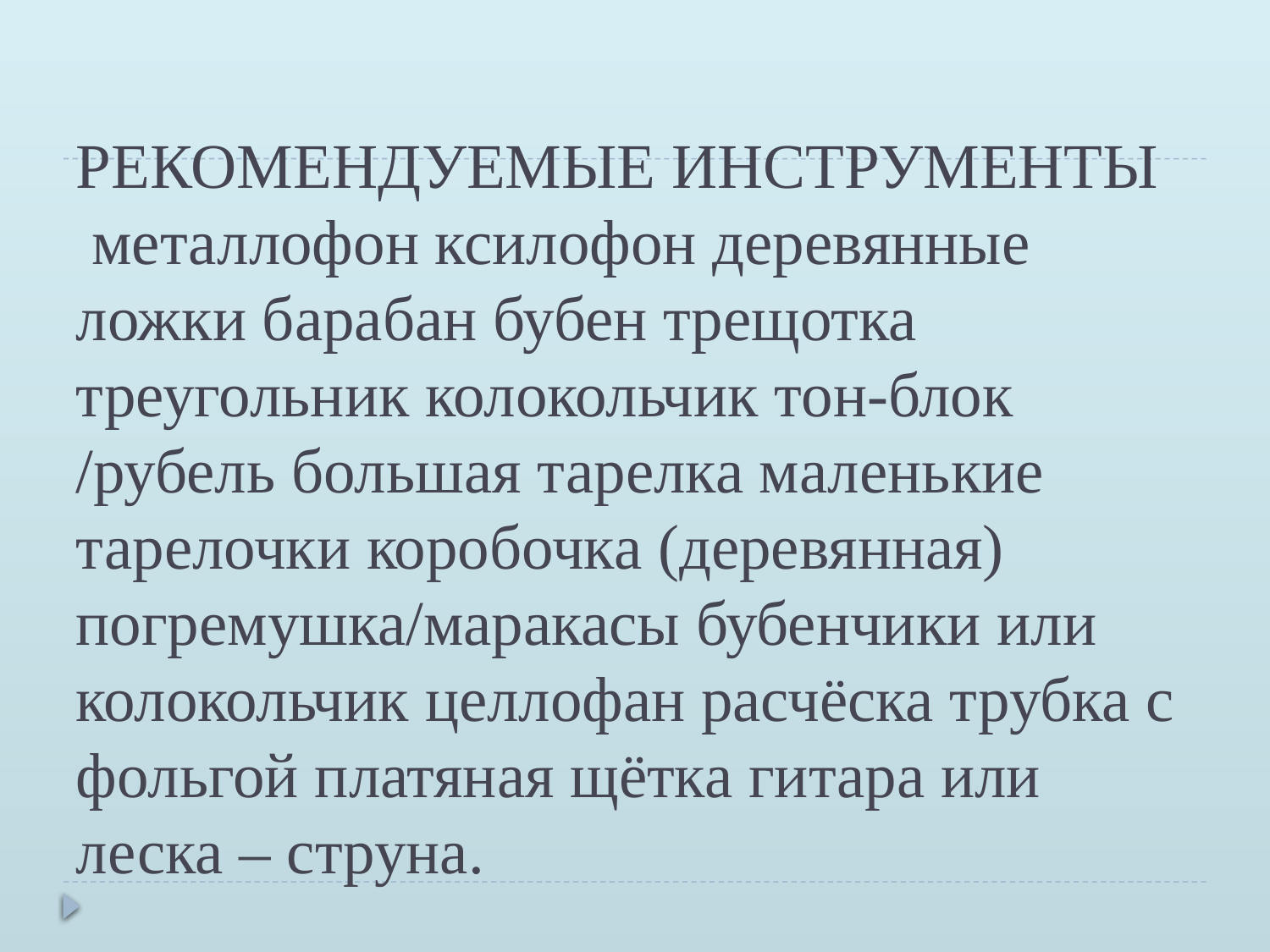

# РЕКОМЕНДУЕМЫЕ ИНСТРУМЕНТЫ  металлофон ксилофон деревянные ложки барабан бубен трещотка треугольник колокольчик тон-блок /рубель большая тарелка маленькие тарелочки коробочка (деревянная) погремушка/маракасы бубенчики или колокольчик целлофан расчёска трубка с фольгой платяная щётка гитара или леска – струна.